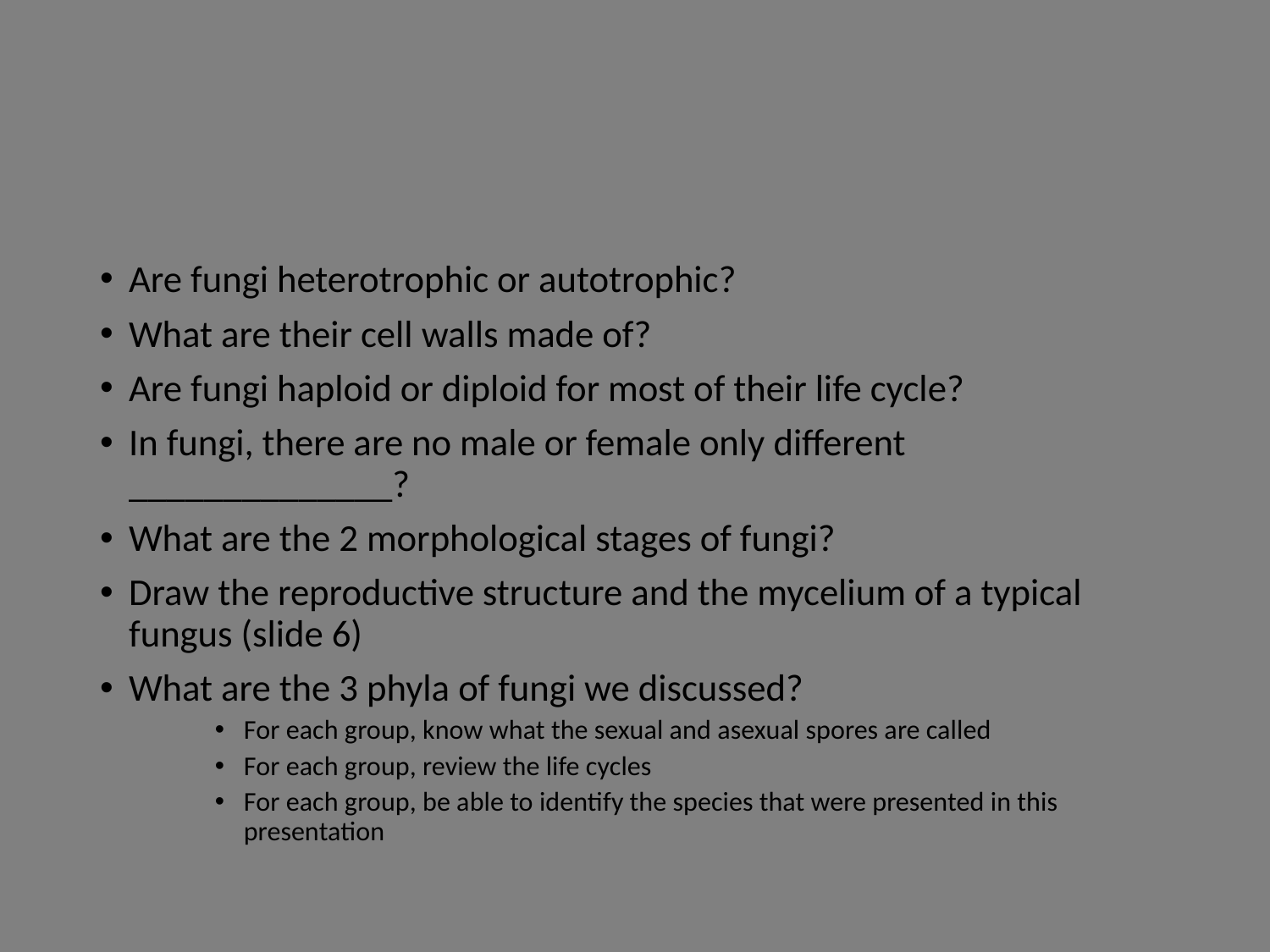

#
Are fungi heterotrophic or autotrophic?
What are their cell walls made of?
Are fungi haploid or diploid for most of their life cycle?
In fungi, there are no male or female only different ______________?
What are the 2 morphological stages of fungi?
Draw the reproductive structure and the mycelium of a typical fungus (slide 6)
What are the 3 phyla of fungi we discussed?
For each group, know what the sexual and asexual spores are called
For each group, review the life cycles
For each group, be able to identify the species that were presented in this presentation